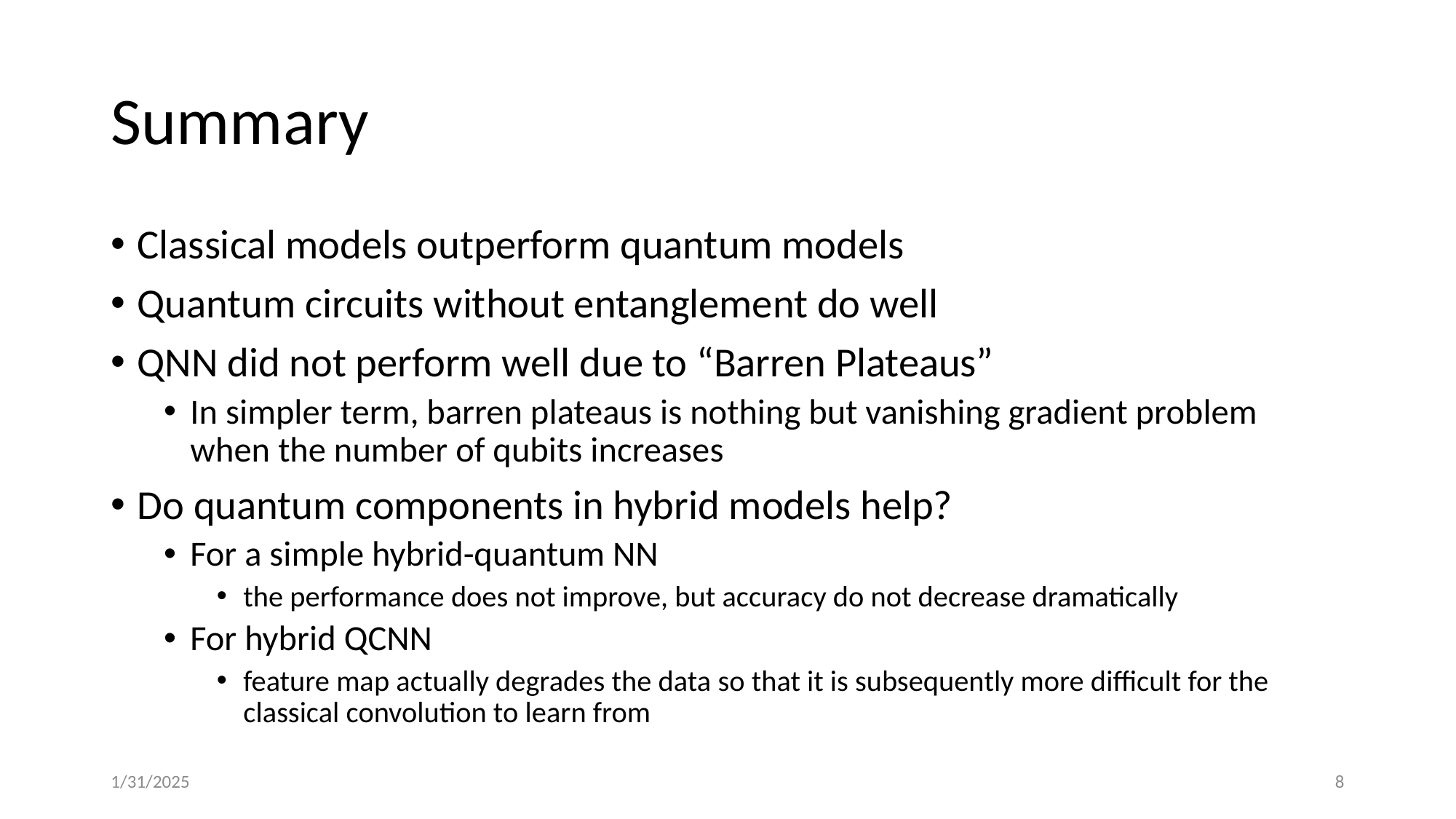

# Summary
Classical models outperform quantum models
Quantum circuits without entanglement do well
QNN did not perform well due to “Barren Plateaus”
In simpler term, barren plateaus is nothing but vanishing gradient problem when the number of qubits increases
Do quantum components in hybrid models help?
For a simple hybrid-quantum NN
the performance does not improve, but accuracy do not decrease dramatically
For hybrid QCNN
feature map actually degrades the data so that it is subsequently more difficult for the classical convolution to learn from

1/31/2025
8